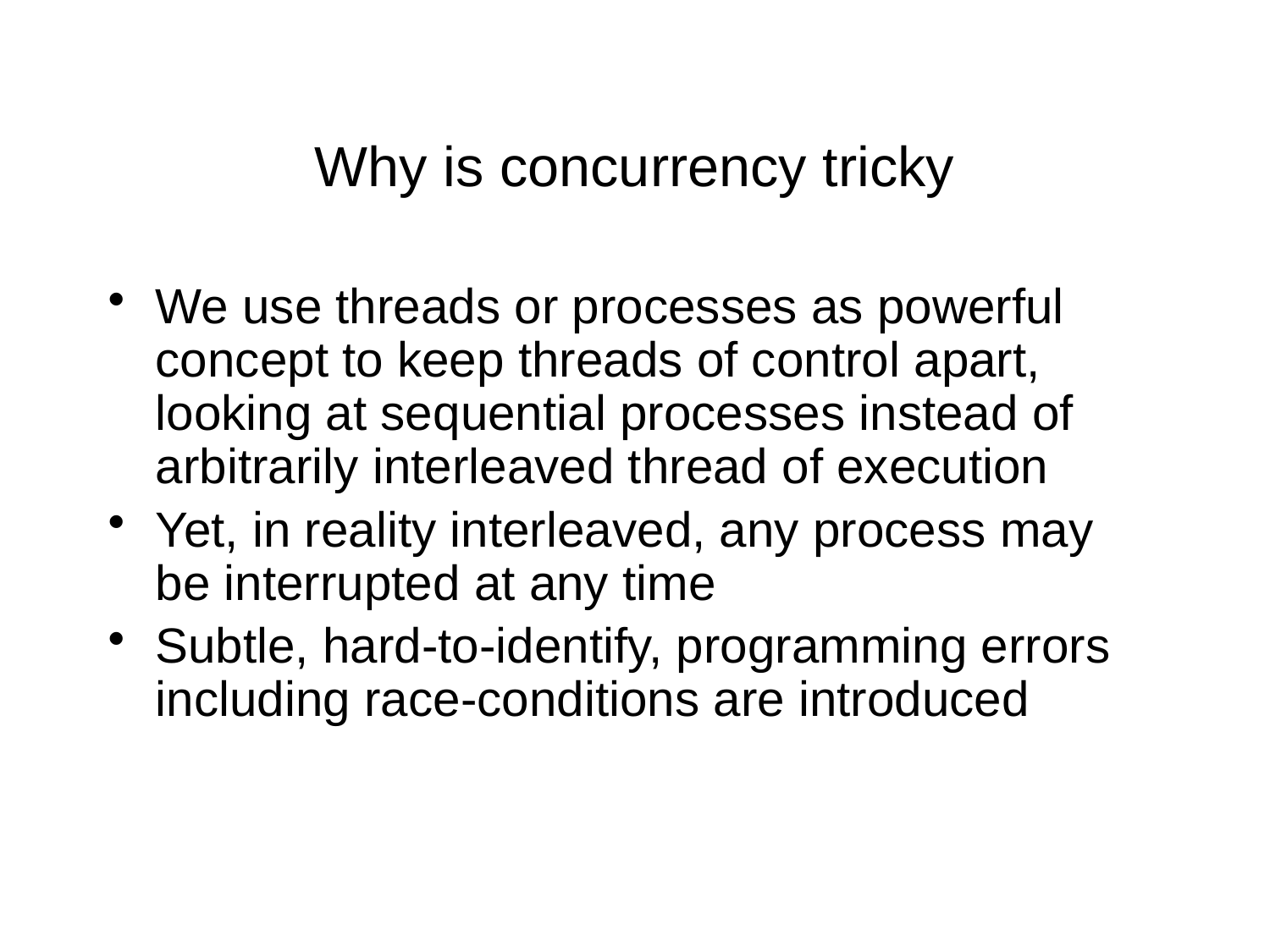

# Why is concurrency tricky
We use threads or processes as powerful concept to keep threads of control apart, looking at sequential processes instead of arbitrarily interleaved thread of execution
Yet, in reality interleaved, any process may be interrupted at any time
Subtle, hard-to-identify, programming errors including race-conditions are introduced